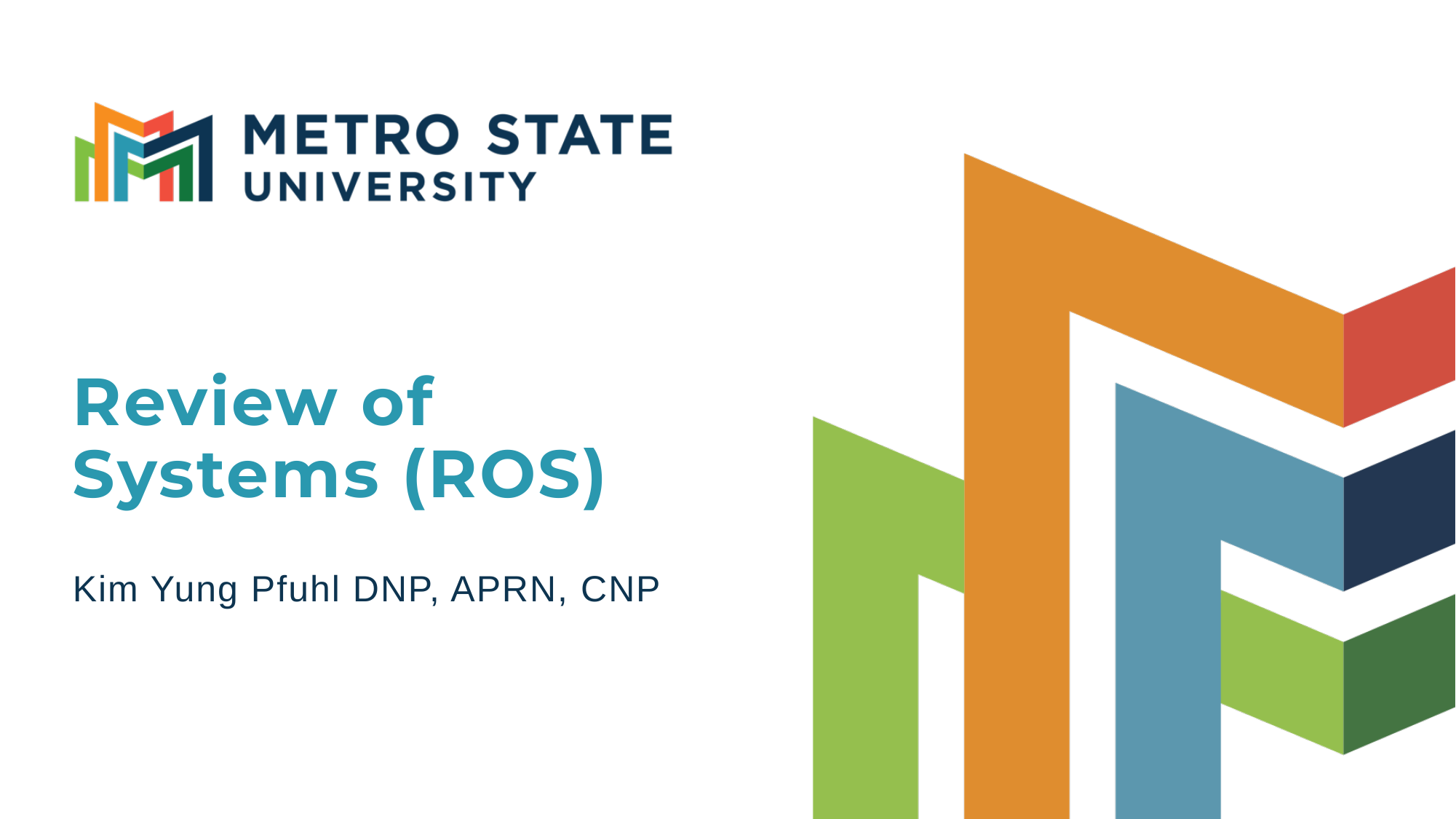

# Review of Systems (ROS)
Kim Yung Pfuhl DNP, APRN, CNP